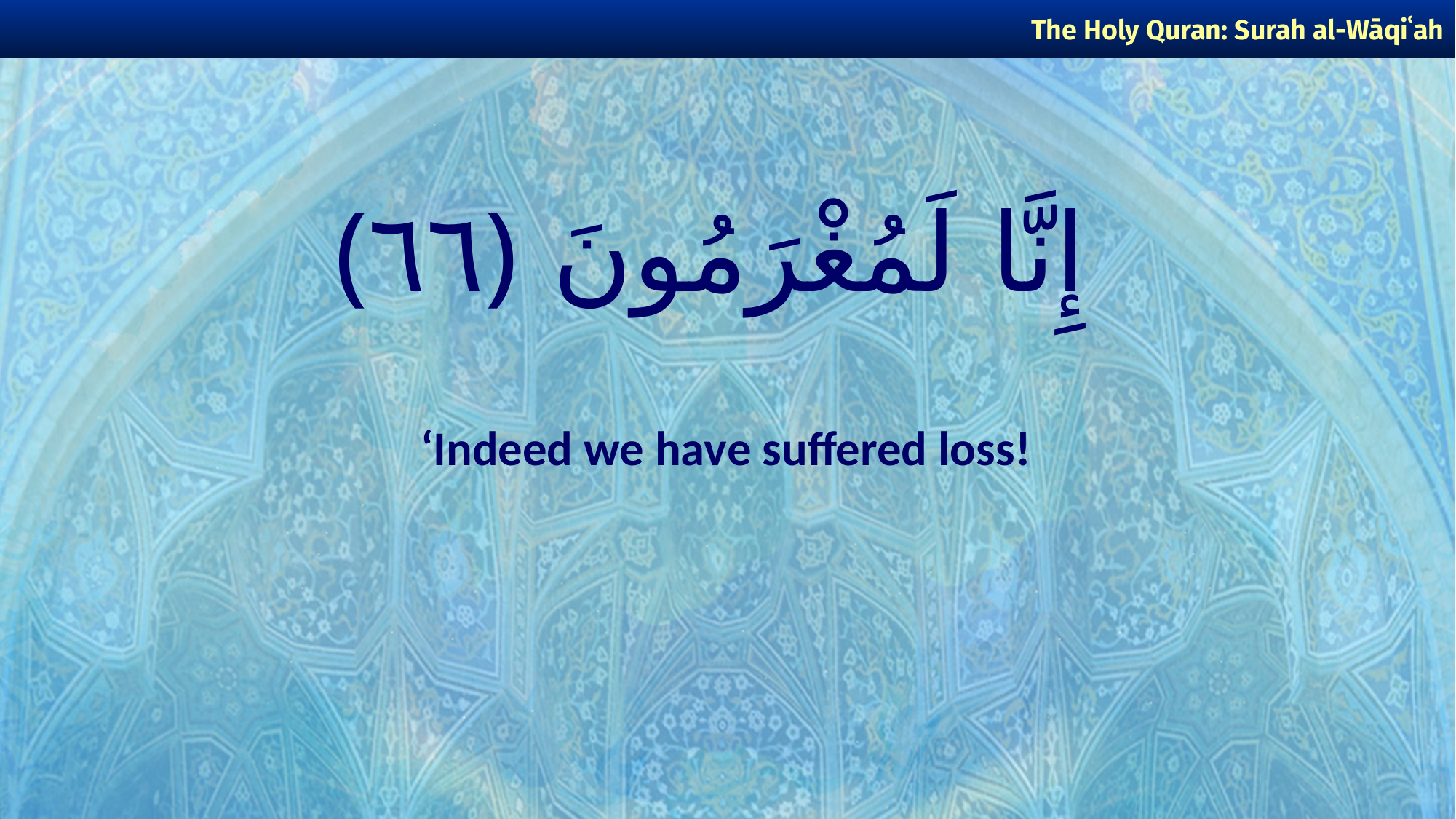

The Holy Quran: Surah al-Wāqiʿah
# إِنَّا لَمُغْرَمُونَ ﴿٦٦﴾
‘Indeed we have suffered loss!